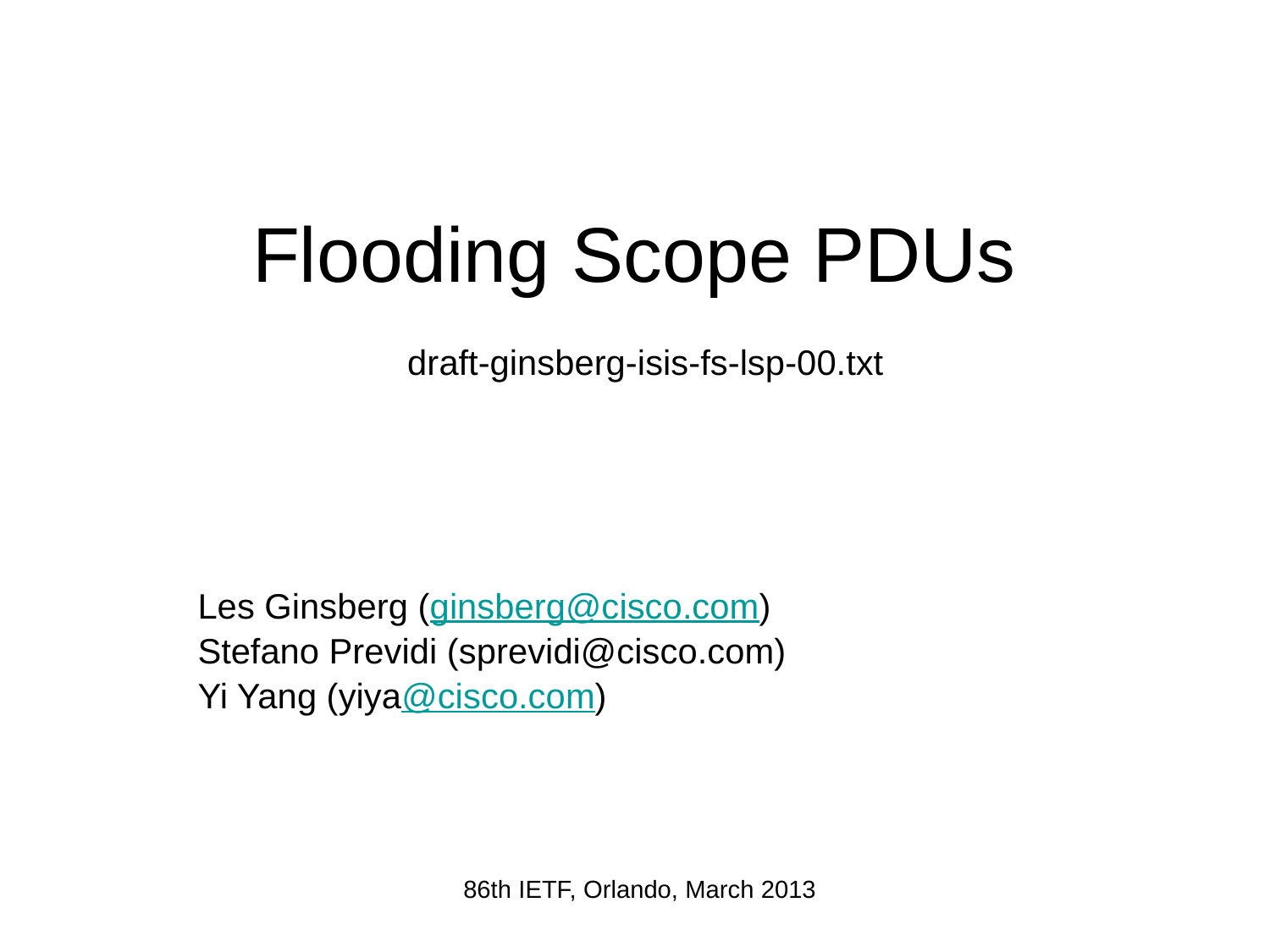

# Flooding Scope PDUs draft-ginsberg-isis-fs-lsp-00.txt
Les Ginsberg (ginsberg@cisco.com)
Stefano Previdi (sprevidi@cisco.com)
Yi Yang (yiya@cisco.com)
86th IETF, Orlando, March 2013